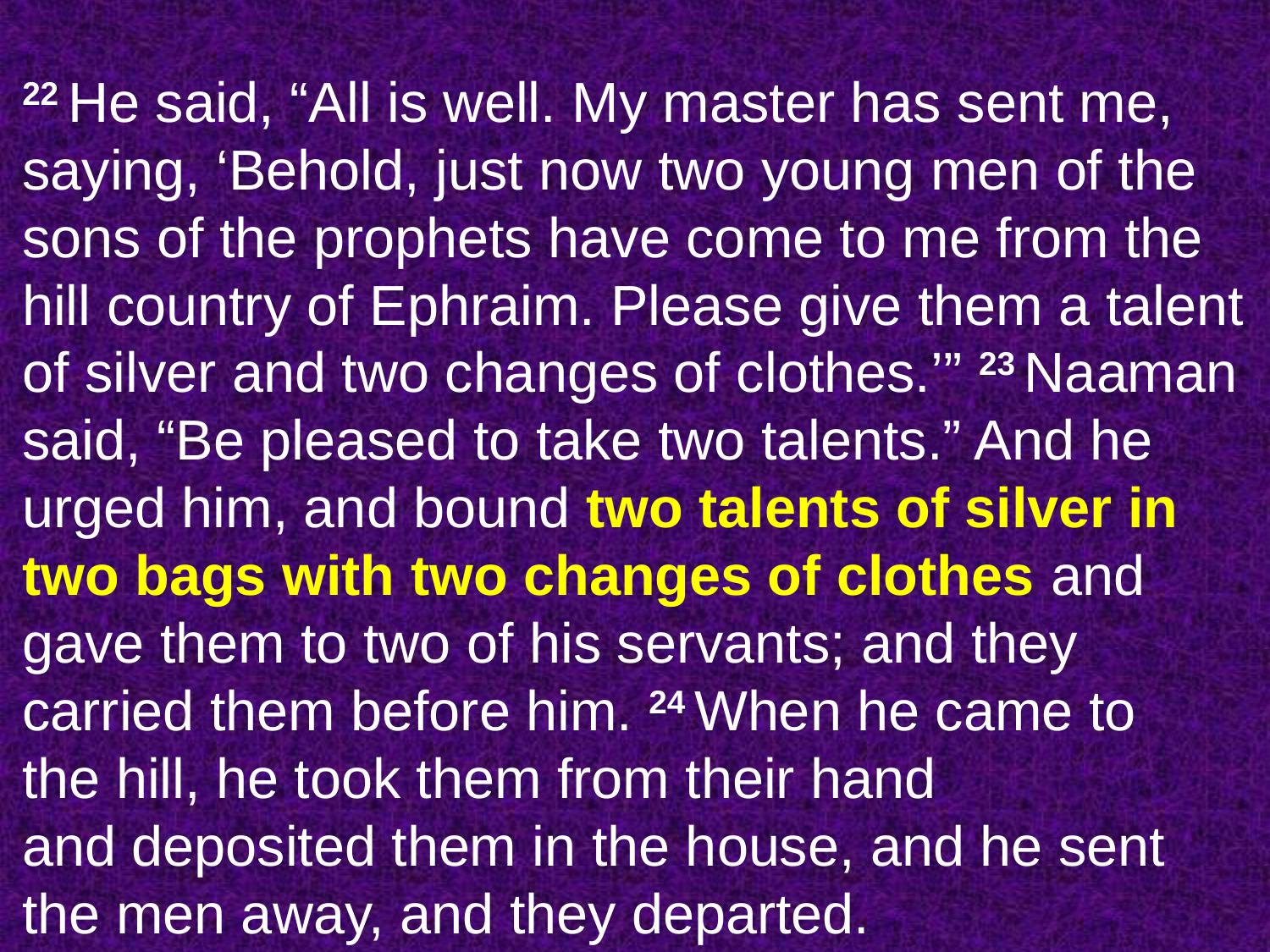

22 He said, “All is well. My master has sent me, saying, ‘Behold, just now two young men of the sons of the prophets have come to me from the hill country of Ephraim. Please give them a talent of silver and two changes of clothes.’” 23 Naaman said, “Be pleased to take two talents.” And he urged him, and bound two talents of silver in two bags with two changes of clothes and gave them to two of his servants; and they carried them before him. 24 When he came to the hill, he took them from their hand and deposited them in the house, and he sent the men away, and they departed.